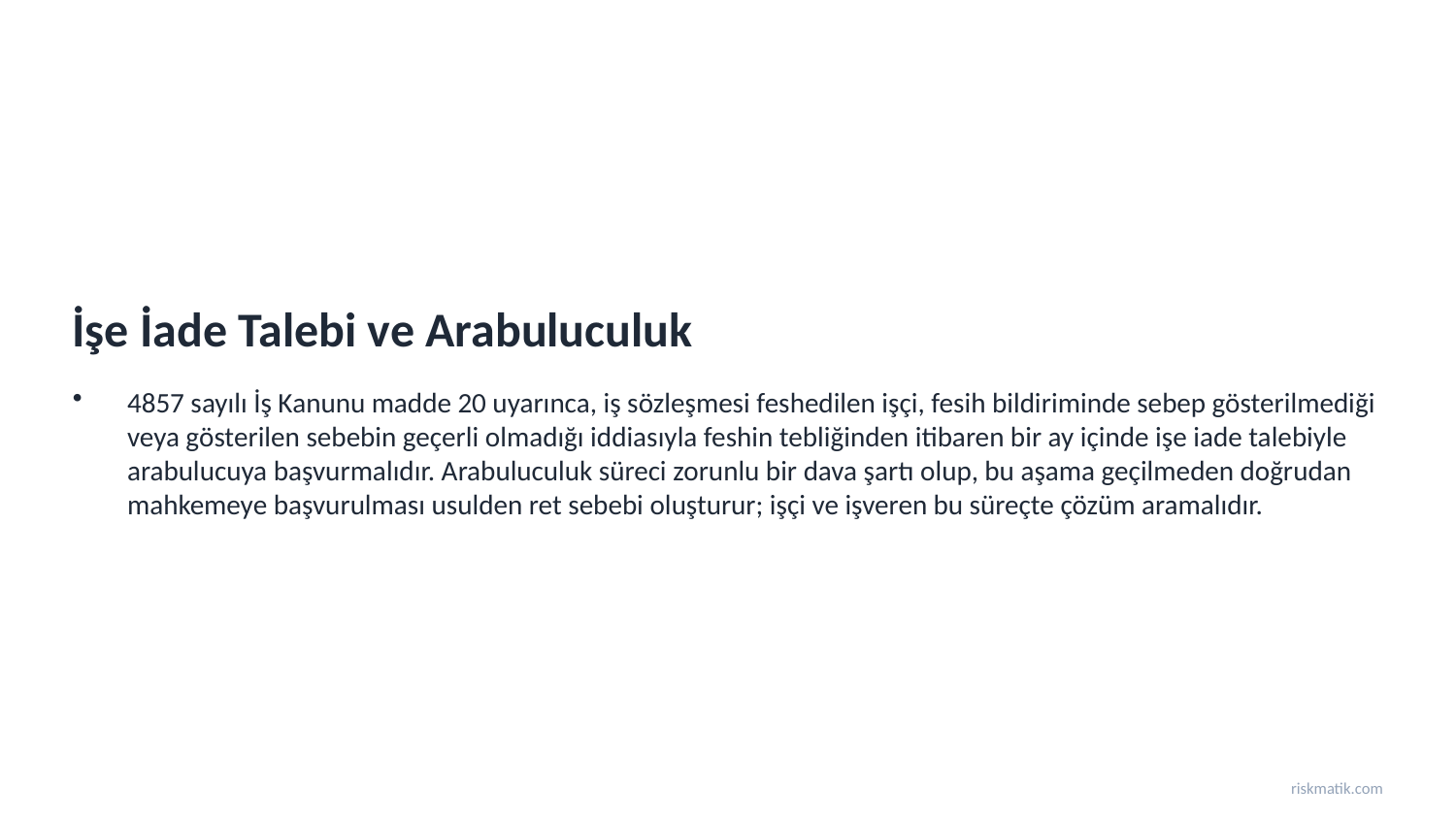

İşe İade Talebi ve Arabuluculuk
4857 sayılı İş Kanunu madde 20 uyarınca, iş sözleşmesi feshedilen işçi, fesih bildiriminde sebep gösterilmediği veya gösterilen sebebin geçerli olmadığı iddiasıyla feshin tebliğinden itibaren bir ay içinde işe iade talebiyle arabulucuya başvurmalıdır. Arabuluculuk süreci zorunlu bir dava şartı olup, bu aşama geçilmeden doğrudan mahkemeye başvurulması usulden ret sebebi oluşturur; işçi ve işveren bu süreçte çözüm aramalıdır.
riskmatik.com